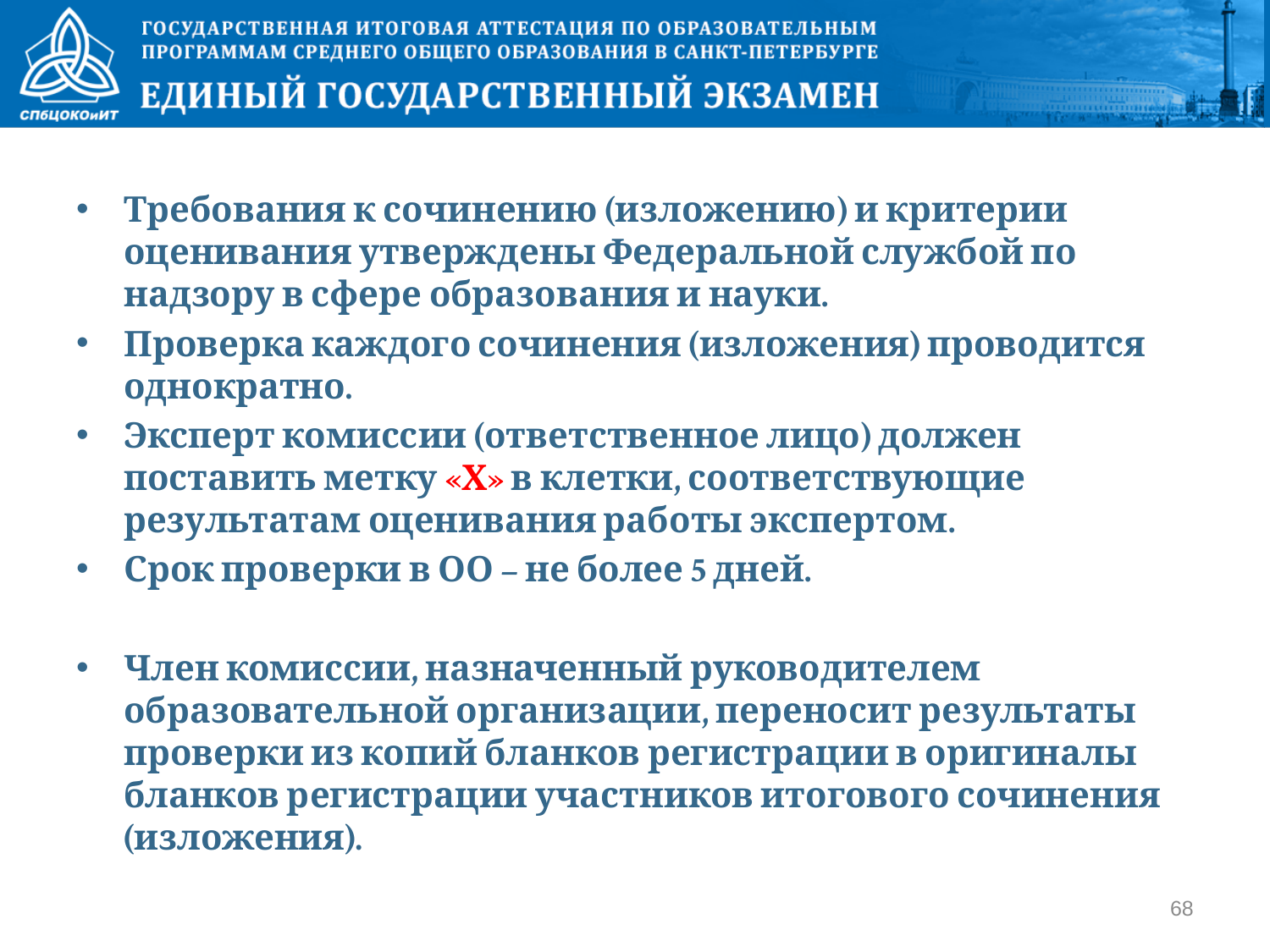

Требования к сочинению (изложению) и критерии оценивания утверждены Федеральной службой по надзору в сфере образования и науки.
Проверка каждого сочинения (изложения) проводится однократно.
Эксперт комиссии (ответственное лицо) должен поставить метку «Х» в клетки, соответствующие результатам оценивания работы экспертом.
Срок проверки в ОО – не более 5 дней.

Член комиссии, назначенный руководителем образовательной организации, переносит результаты проверки из копий бланков регистрации в оригиналы бланков регистрации участников итогового сочинения (изложения).

68